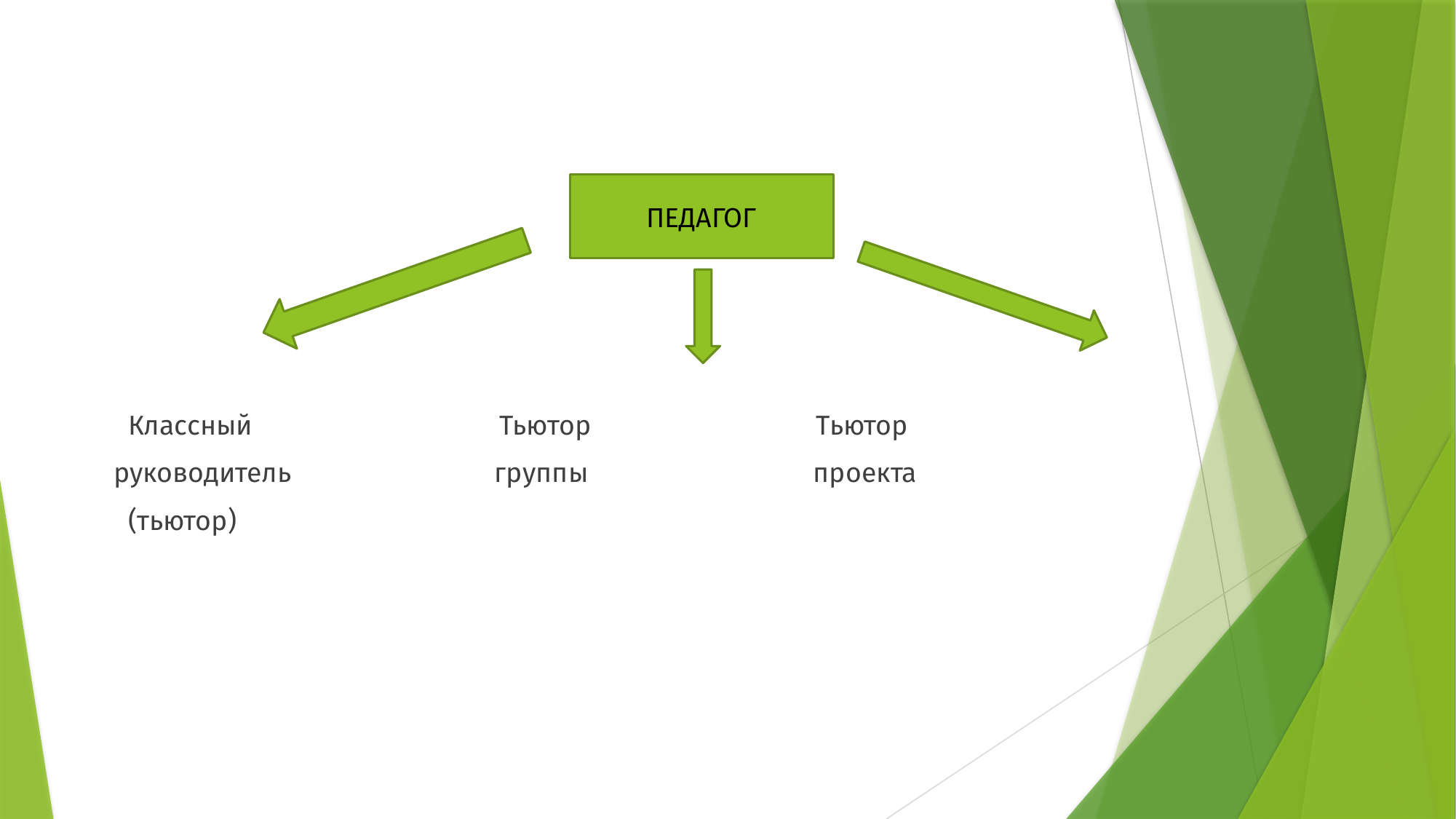

#

ПЕДАГОГ

     Классный                                  Тьютор                               Тьютор
   руководитель                            группы                               проекта
     (тьютор)